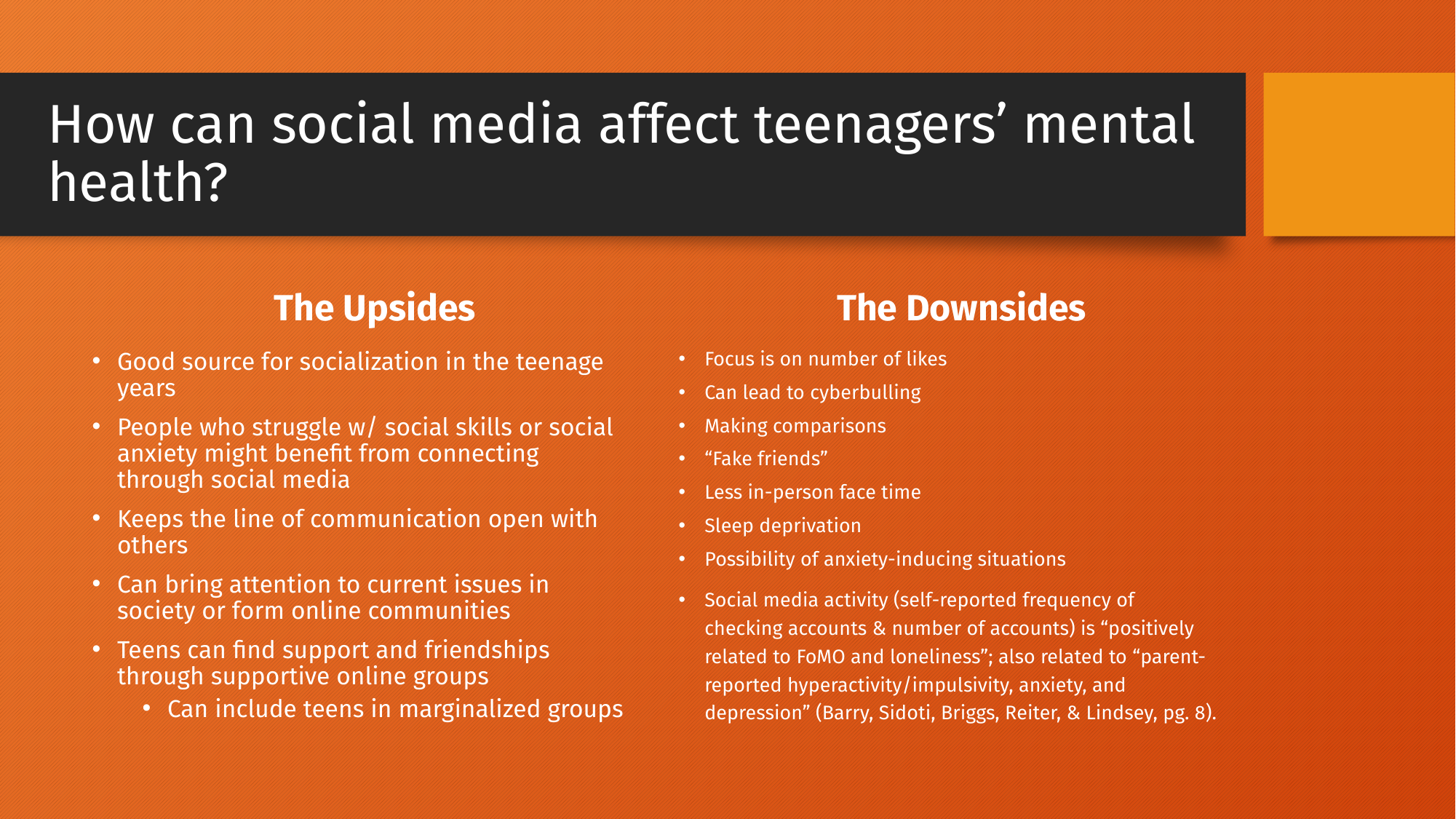

# How can social media affect teenagers’ mental health?
The Upsides
The Downsides
Good source for socialization in the teenage years
People who struggle w/ social skills or social anxiety might benefit from connecting through social media
Keeps the line of communication open with others
Can bring attention to current issues in society or form online communities
Teens can find support and friendships through supportive online groups
Can include teens in marginalized groups

Focus is on number of likes
Can lead to cyberbulling
Making comparisons
“Fake friends”
Less in-person face time
Sleep deprivation
Possibility of anxiety-inducing situations
Social media activity (self-reported frequency of checking accounts & number of accounts) is “positively related to FoMO and loneliness”; also related to “parent-reported hyperactivity/impulsivity, anxiety, and depression” (Barry, Sidoti, Briggs, Reiter, & Lindsey, pg. 8).